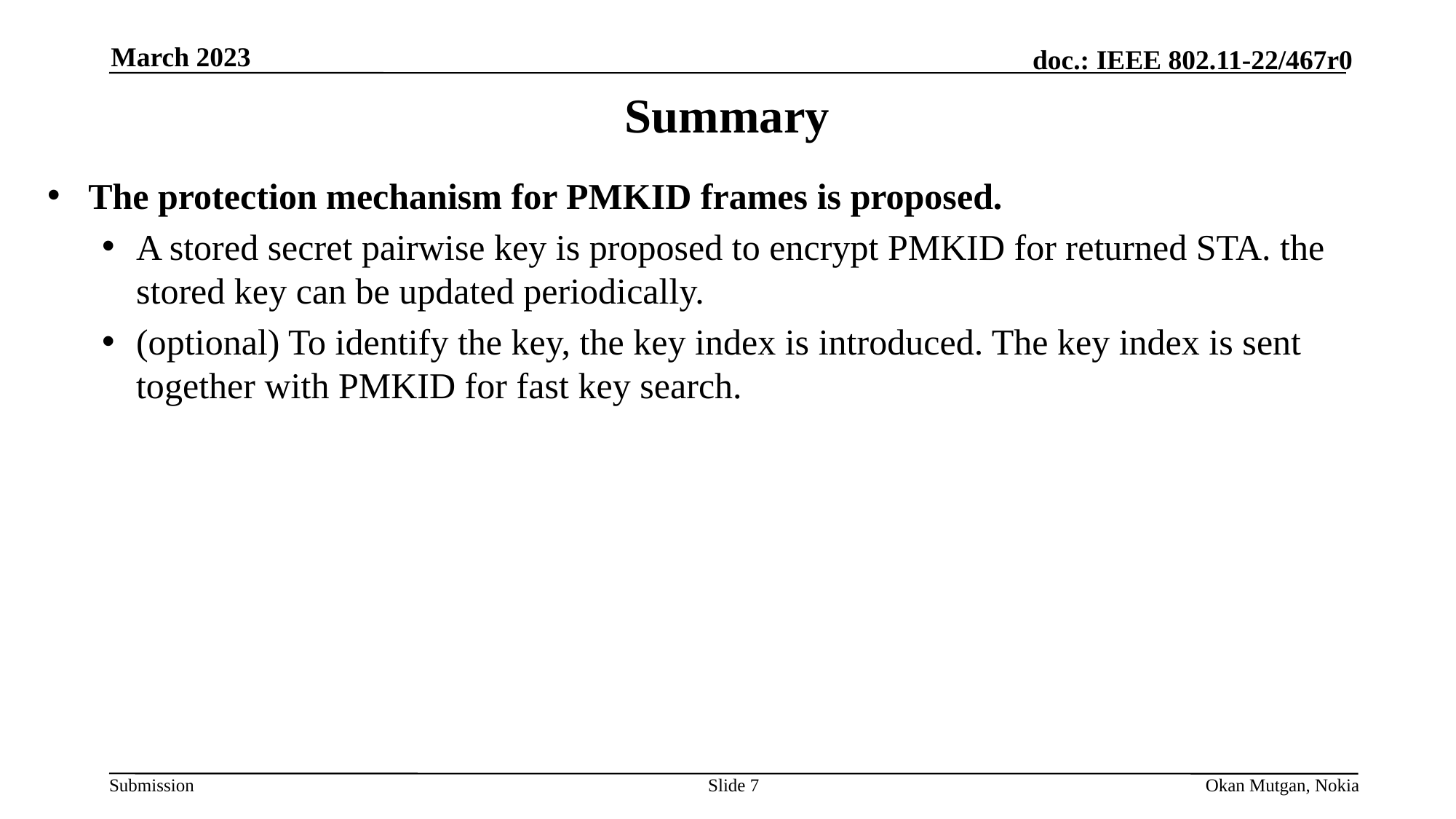

March 2023
# Summary
The protection mechanism for PMKID frames is proposed.
A stored secret pairwise key is proposed to encrypt PMKID for returned STA. the stored key can be updated periodically.
(optional) To identify the key, the key index is introduced. The key index is sent together with PMKID for fast key search.
Slide 7
Okan Mutgan, Nokia